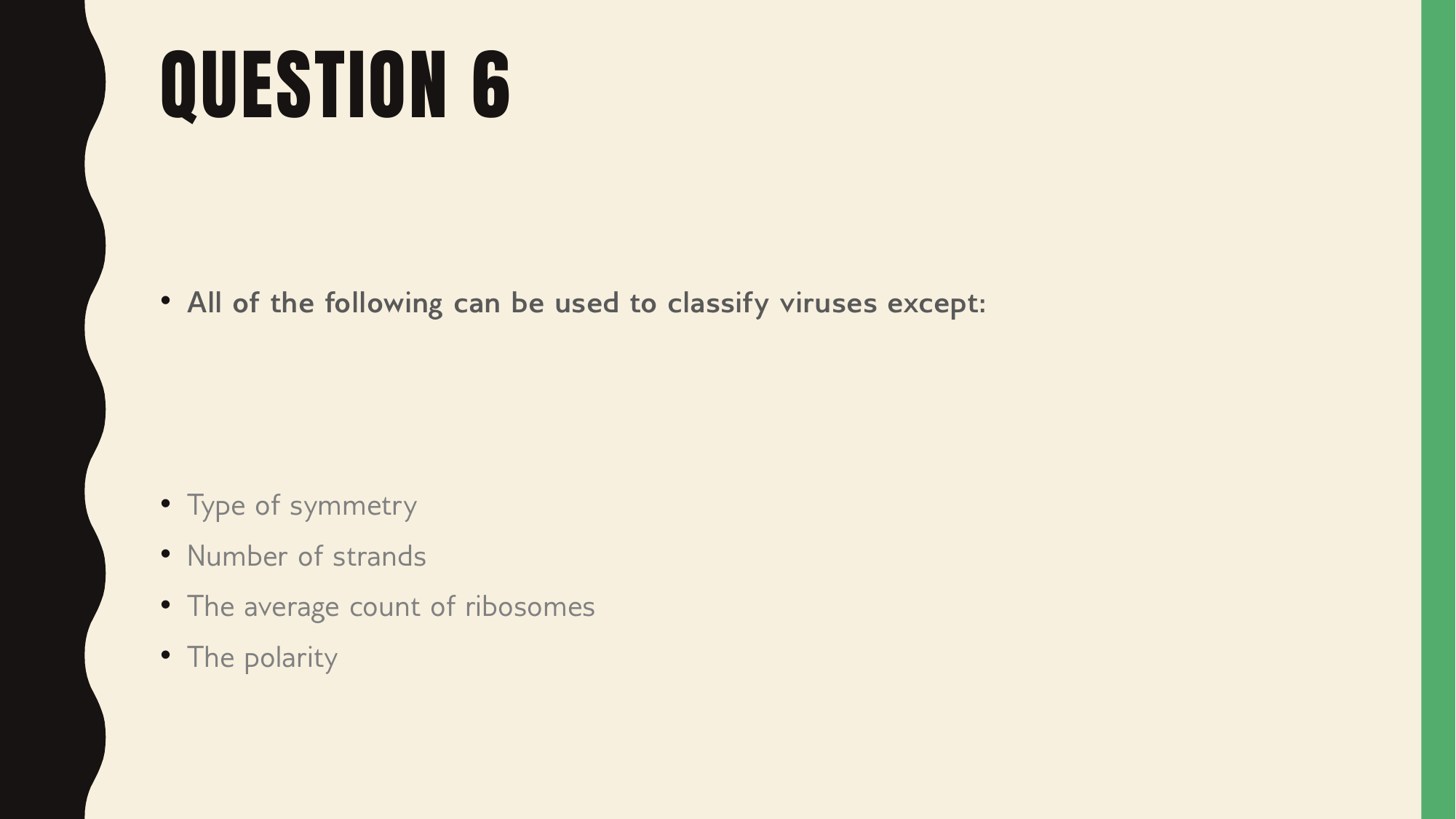

# Question 6
All of the following can be used to classify viruses except:

Type of symmetry
Number of strands
The average count of ribosomes
The polarity